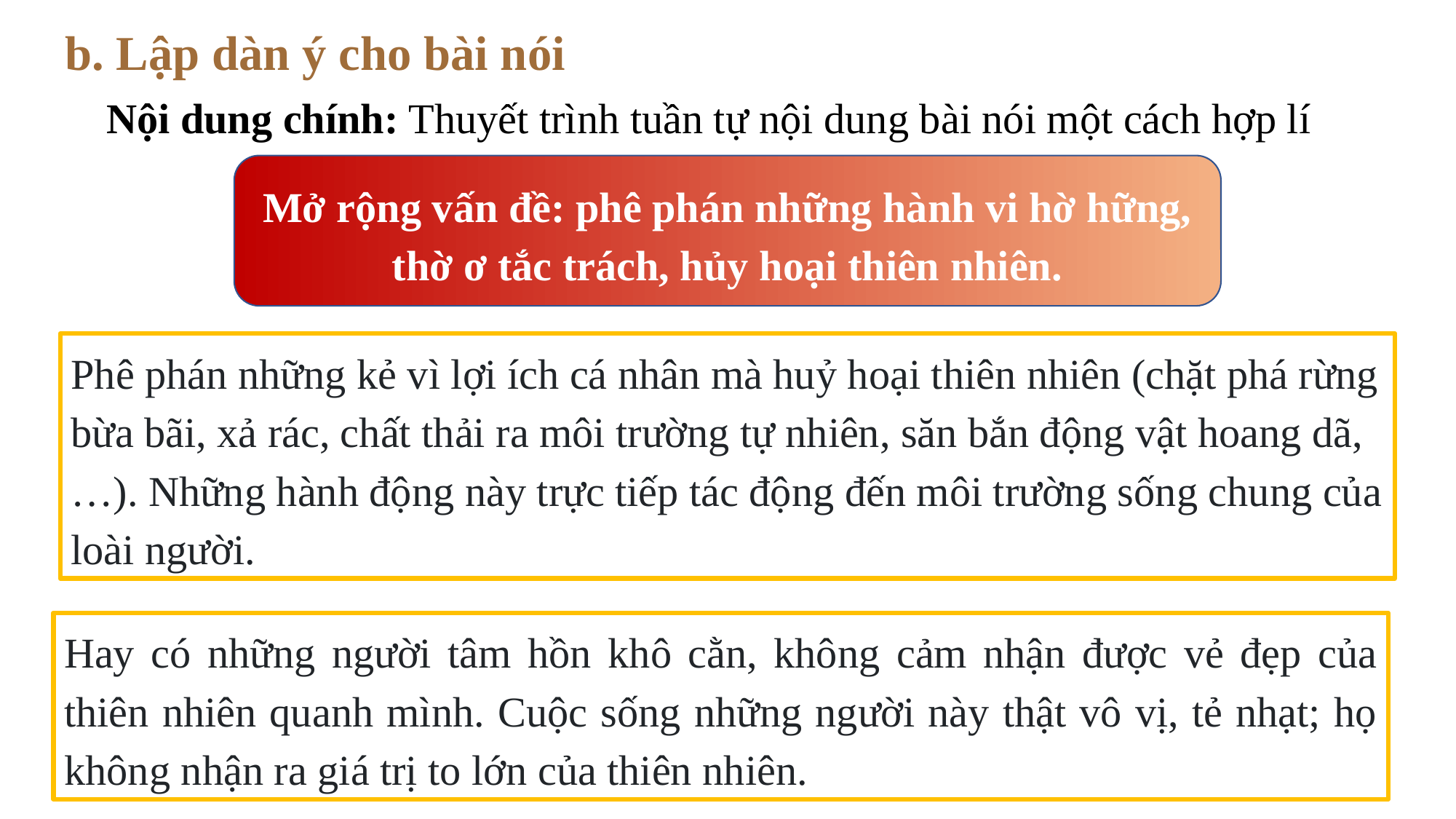

b. Lập dàn ý cho bài nói
Nội dung chính: Thuyết trình tuần tự nội dung bài nói một cách hợp lí
Mở rộng vấn đề: phê phán những hành vi hờ hững, thờ ơ tắc trách, hủy hoại thiên nhiên.
Phê phán những kẻ vì lợi ích cá nhân mà huỷ hoại thiên nhiên (chặt phá rừng bừa bãi, xả rác, chất thải ra môi trường tự nhiên, săn bắn động vật hoang dã,…). Những hành động này trực tiếp tác động đến môi trường sống chung của loài người.
Hay có những người tâm hồn khô cằn, không cảm nhận được vẻ đẹp của thiên nhiên quanh mình. Cuộc sống những người này thật vô vị, tẻ nhạt; họ không nhận ra giá trị to lớn của thiên nhiên.